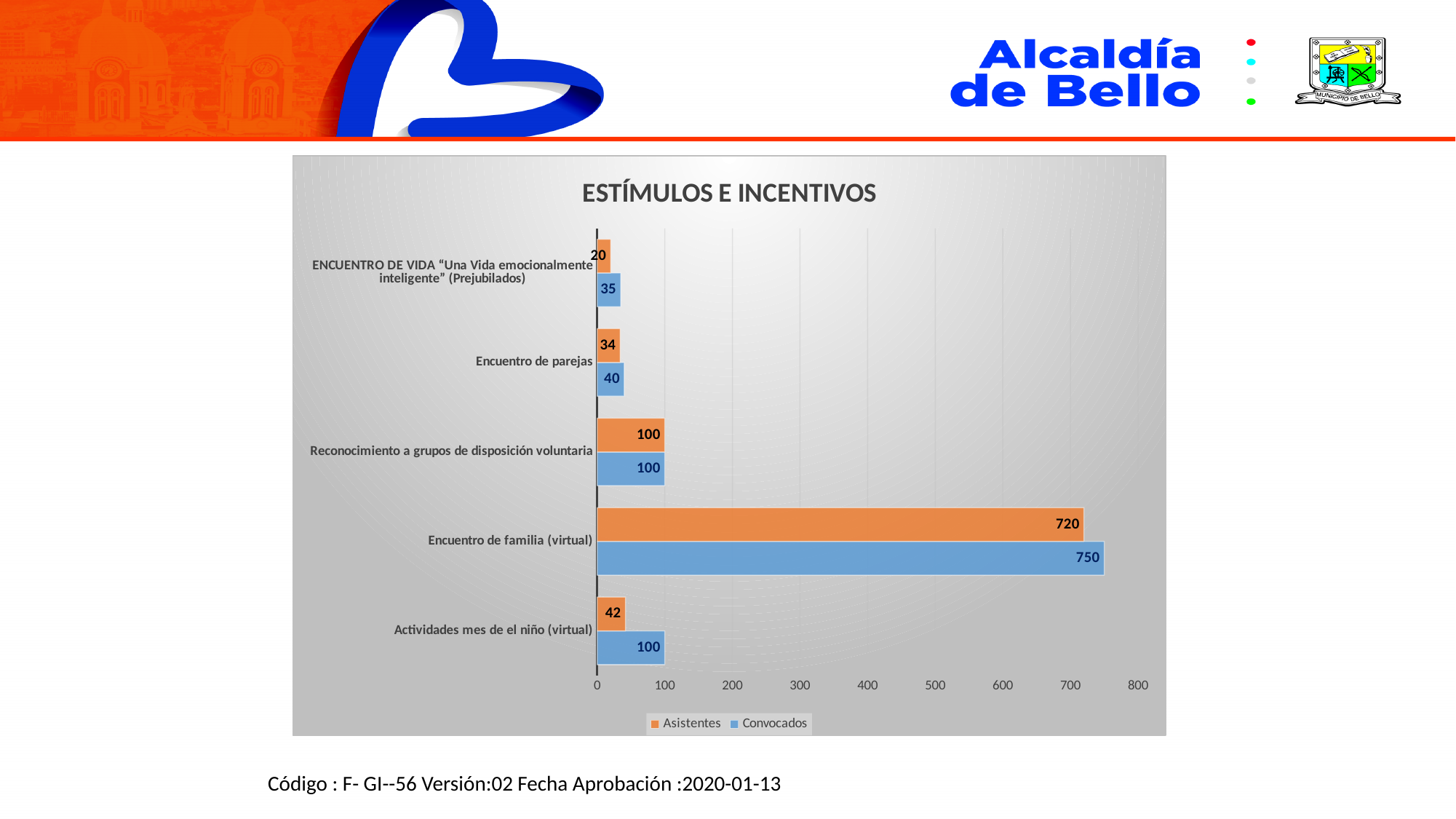

### Chart: ESTÍMULOS E INCENTIVOS

| Category | Convocados | Asistentes |
|---|---|---|
| Actividades mes de el niño (virtual) | 100.0 | 42.0 |
| Encuentro de familia (virtual) | 750.0 | 720.0 |
| Reconocimiento a grupos de disposición voluntaria | 100.0 | 100.0 |
| Encuentro de parejas | 40.0 | 34.0 |
| ENCUENTRO DE VIDA “Una Vida emocionalmente inteligente” (Prejubilados) | 35.0 | 20.0 |
Código : F- GI--56 Versión:02 Fecha Aprobación :2020-01-13